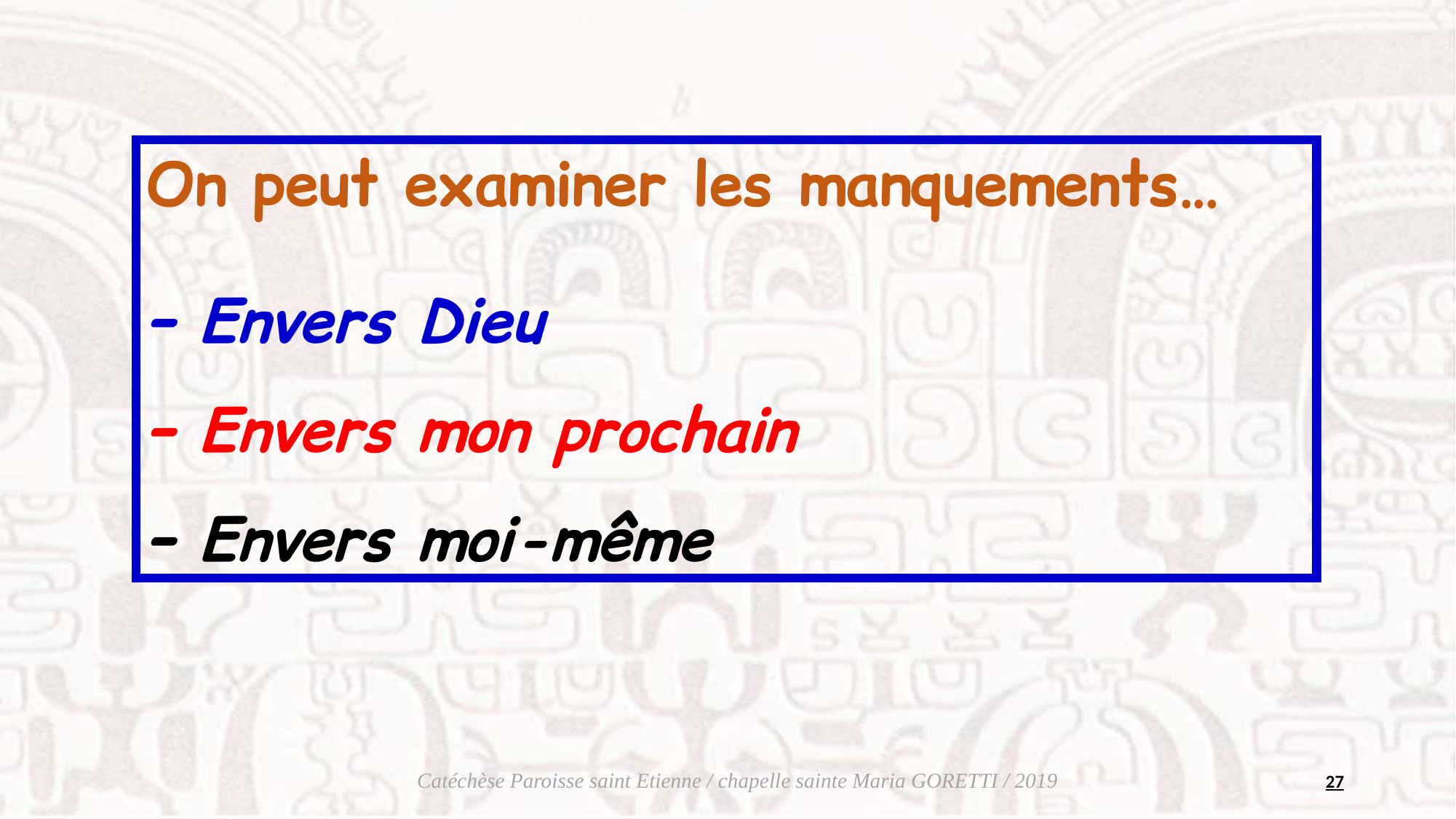

On peut examiner les manquements…
– Envers Dieu
– Envers mon prochain
– Envers moi-même
27
Catéchèse Paroisse saint Etienne / chapelle sainte Maria GORETTI / 2019